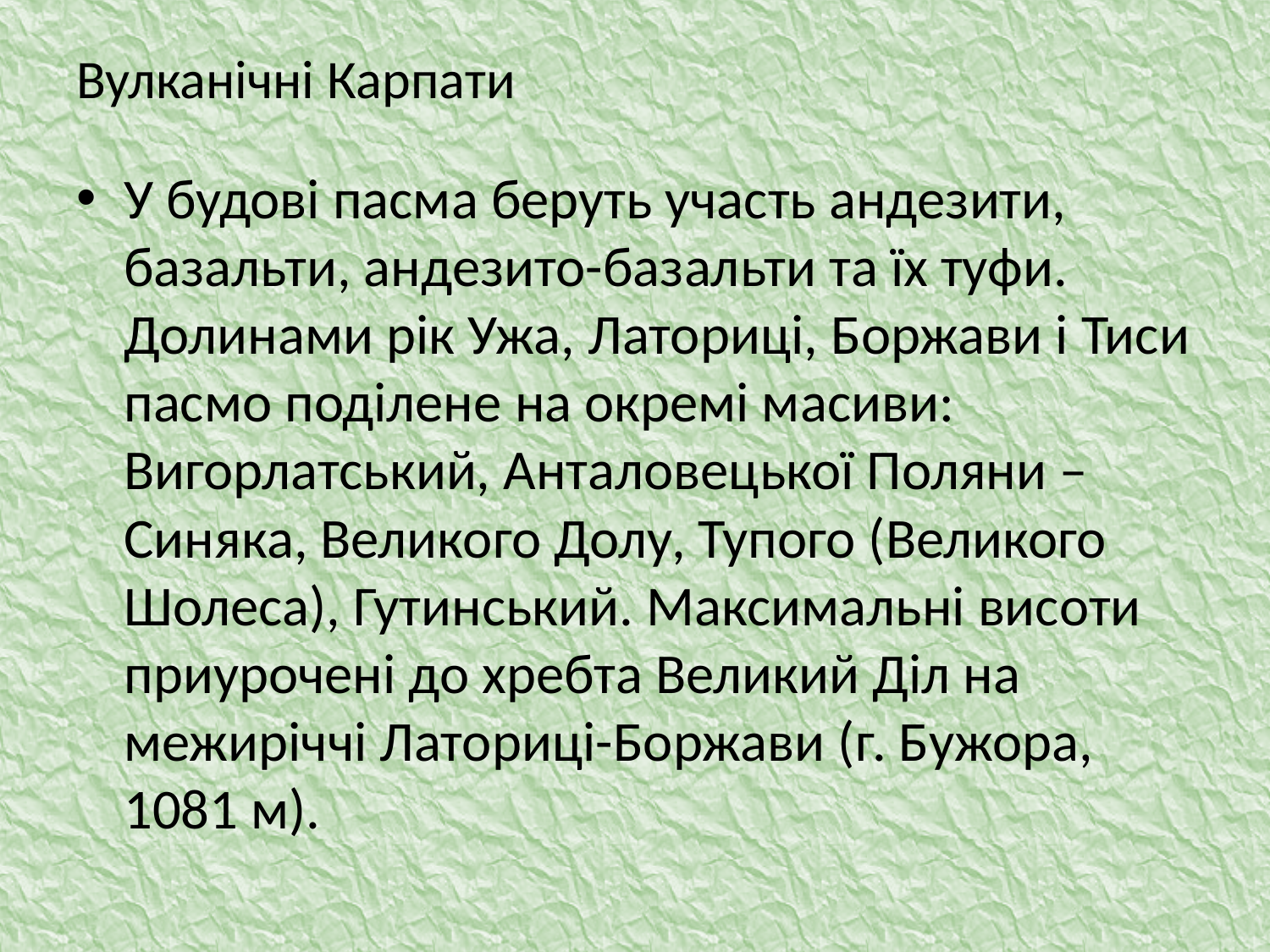

# Вулканічні Карпати
У будові пасма беруть участь андезити, базальти, андезито-базальти та їх туфи. Долинами рік Ужа, Латориці, Боржави і Тиси пасмо поділене на окремі масиви: Вигорлатський, Анталовецької Поляни – Синяка, Великого Долу, Тупого (Великого Шолеса), Гутинський. Максимальні висоти приурочені до хребта Великий Діл на межиріччі Латориці-Боржави (г. Бужора, 1081 м).